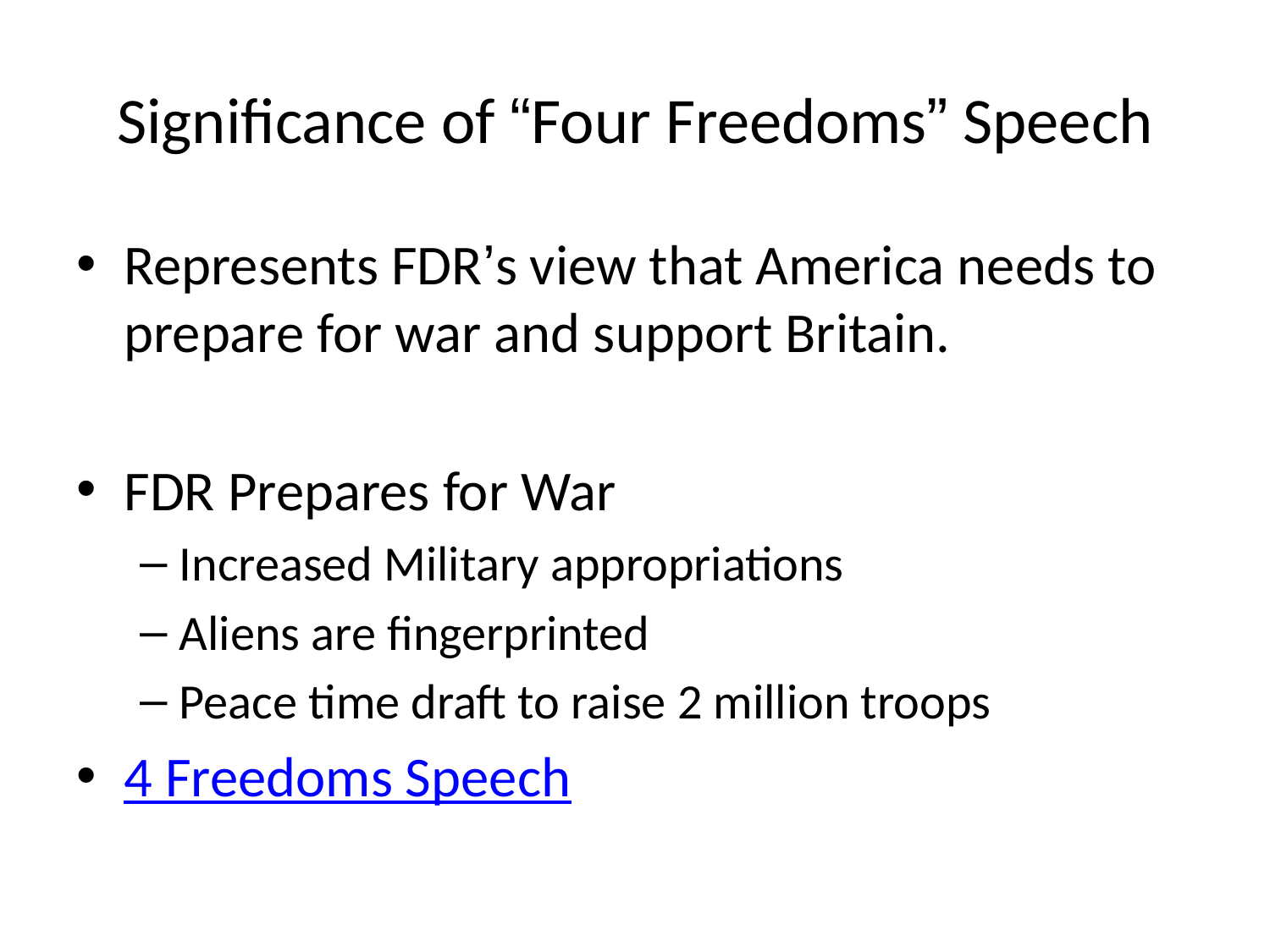

# Significance of “Four Freedoms” Speech
Represents FDR’s view that America needs to prepare for war and support Britain.

FDR Prepares for War
Increased Military appropriations
Aliens are fingerprinted
Peace time draft to raise 2 million troops
4 Freedoms Speech